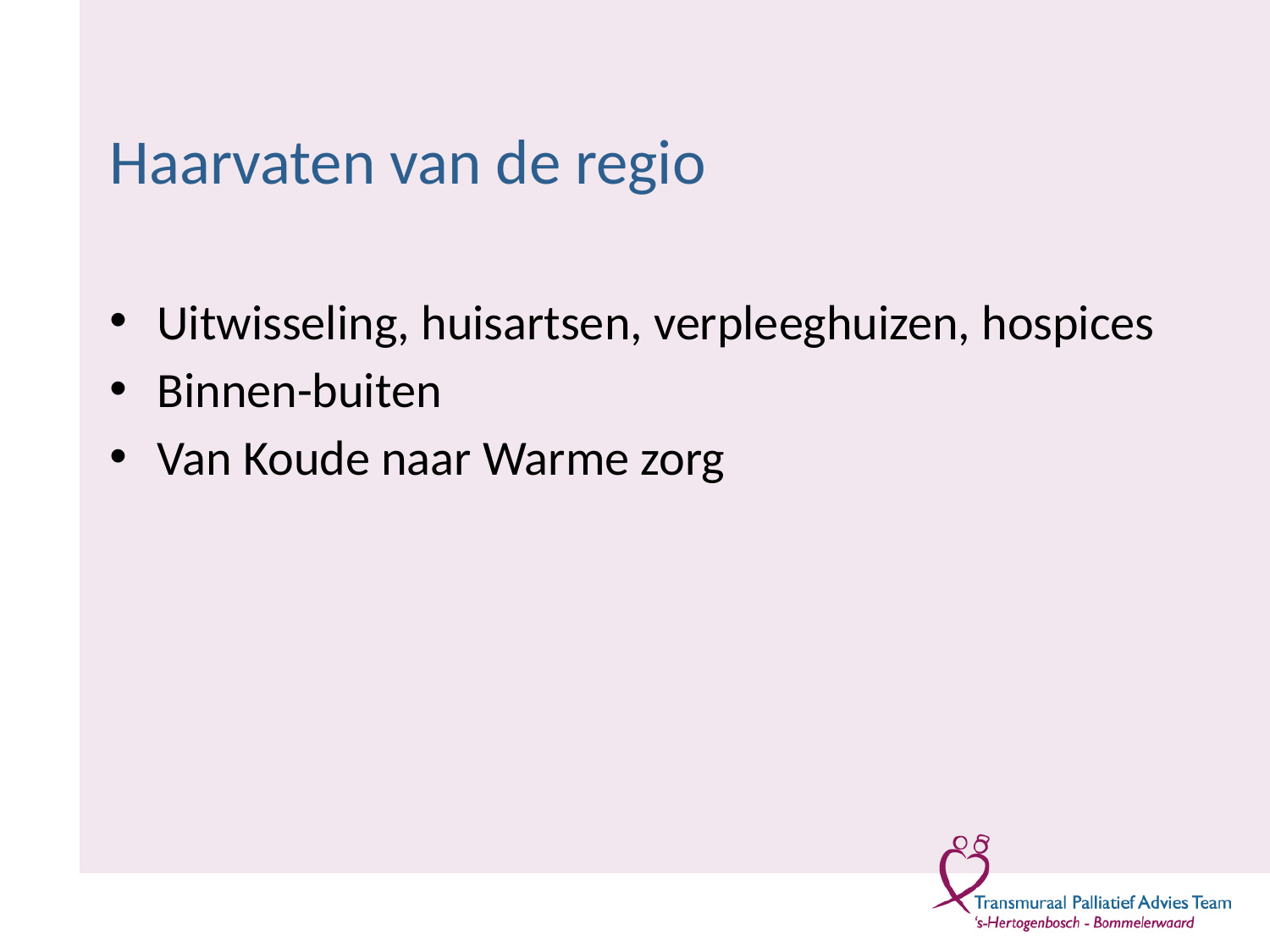

# Haarvaten van de regio

Uitwisseling, huisartsen, verpleeghuizen, hospices
Binnen-buiten
Van Koude naar Warme zorg